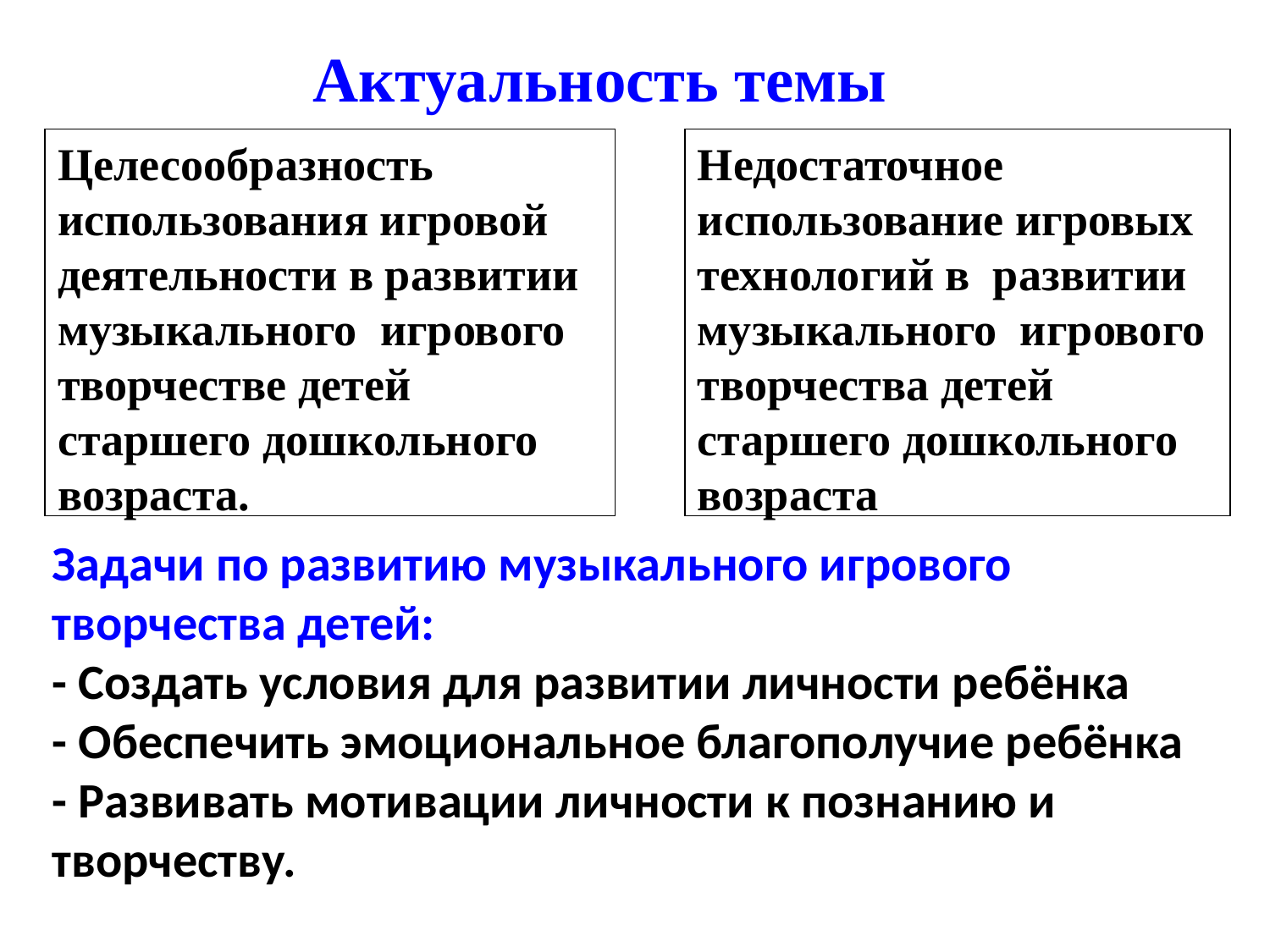

# Актуальность темы
Целесообразность использования игровой деятельности в развитии музыкального  игрового творчестве детей старшего дошкольного возраста.
Недостаточное использование игровых технологий в  развитии музыкального  игрового творчества детей старшего дошкольного возраста
Задачи по развитию музыкального игрового творчества детей:
- Создать условия для развитии личности ребёнка
- Обеспечить эмоциональное благополучие ребёнка
- Развивать мотивации личности к познанию и творчеству.